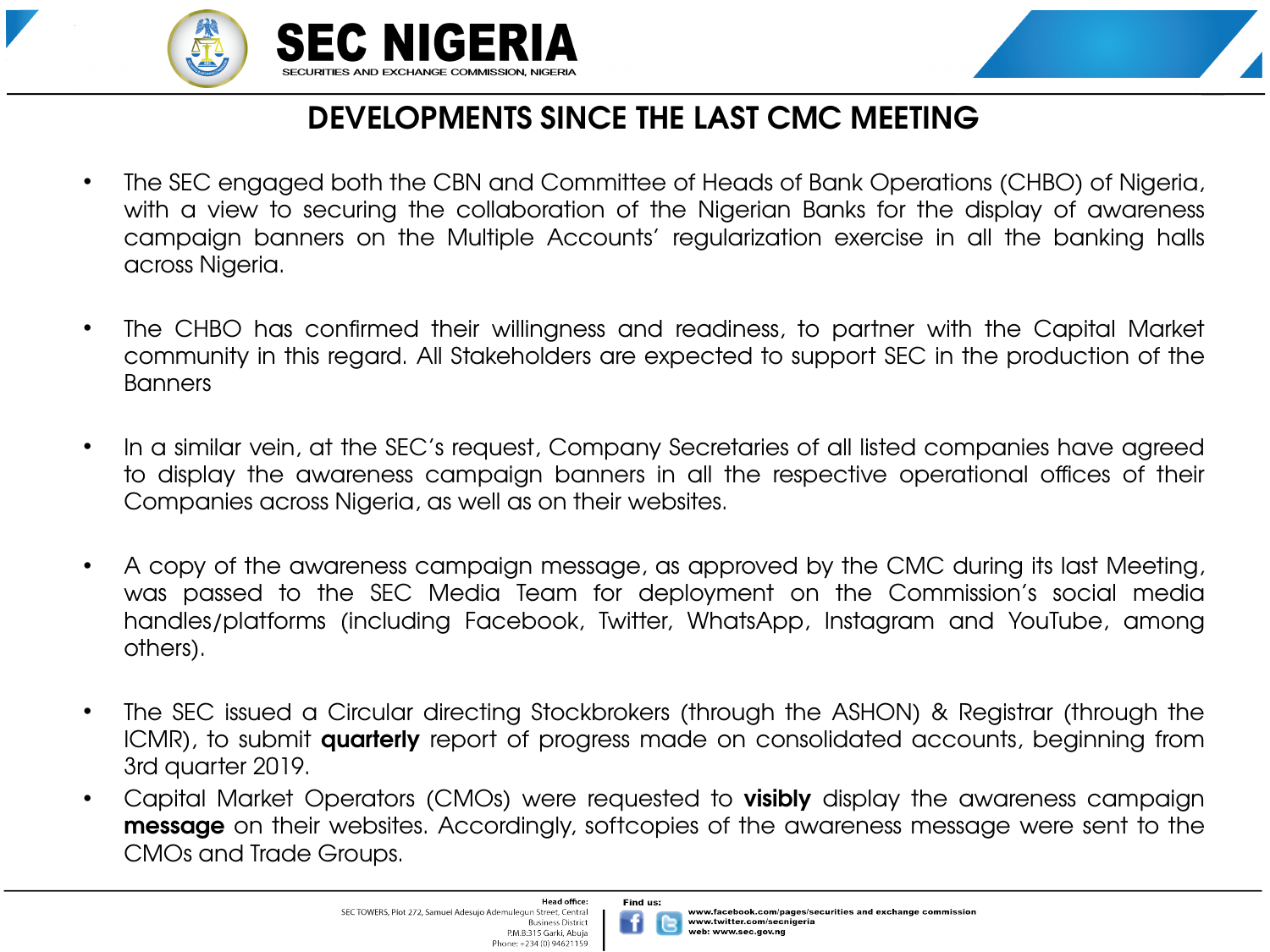

DEVELOPMENTS SINCE THE LAST CMC MEETING

The SEC engaged both the CBN and Committee of Heads of Bank Operations (CHBO) of Nigeria, with a view to securing the collaboration of the Nigerian Banks for the display of awareness campaign banners on the Multiple Accounts’ regularization exercise in all the banking halls across Nigeria.

The CHBO has confirmed their willingness and readiness, to partner with the Capital Market community in this regard. All Stakeholders are expected to support SEC in the production of the Banners

In a similar vein, at the SEC’s request, Company Secretaries of all listed companies have agreed to display the awareness campaign banners in all the respective operational offices of their Companies across Nigeria, as well as on their websites.

A copy of the awareness campaign message, as approved by the CMC during its last Meeting, was passed to the SEC Media Team for deployment on the Commission’s social media handles/platforms (including Facebook, Twitter, WhatsApp, Instagram and YouTube, among others).

The SEC issued a Circular directing Stockbrokers (through the ASHON) & Registrar (through the ICMR), to submit quarterly report of progress made on consolidated accounts, beginning from 3rd quarter 2019.
Capital Market Operators (CMOs) were requested to visibly display the awareness campaign message on their websites. Accordingly, softcopies of the awareness message were sent to the CMOs and Trade Groups.